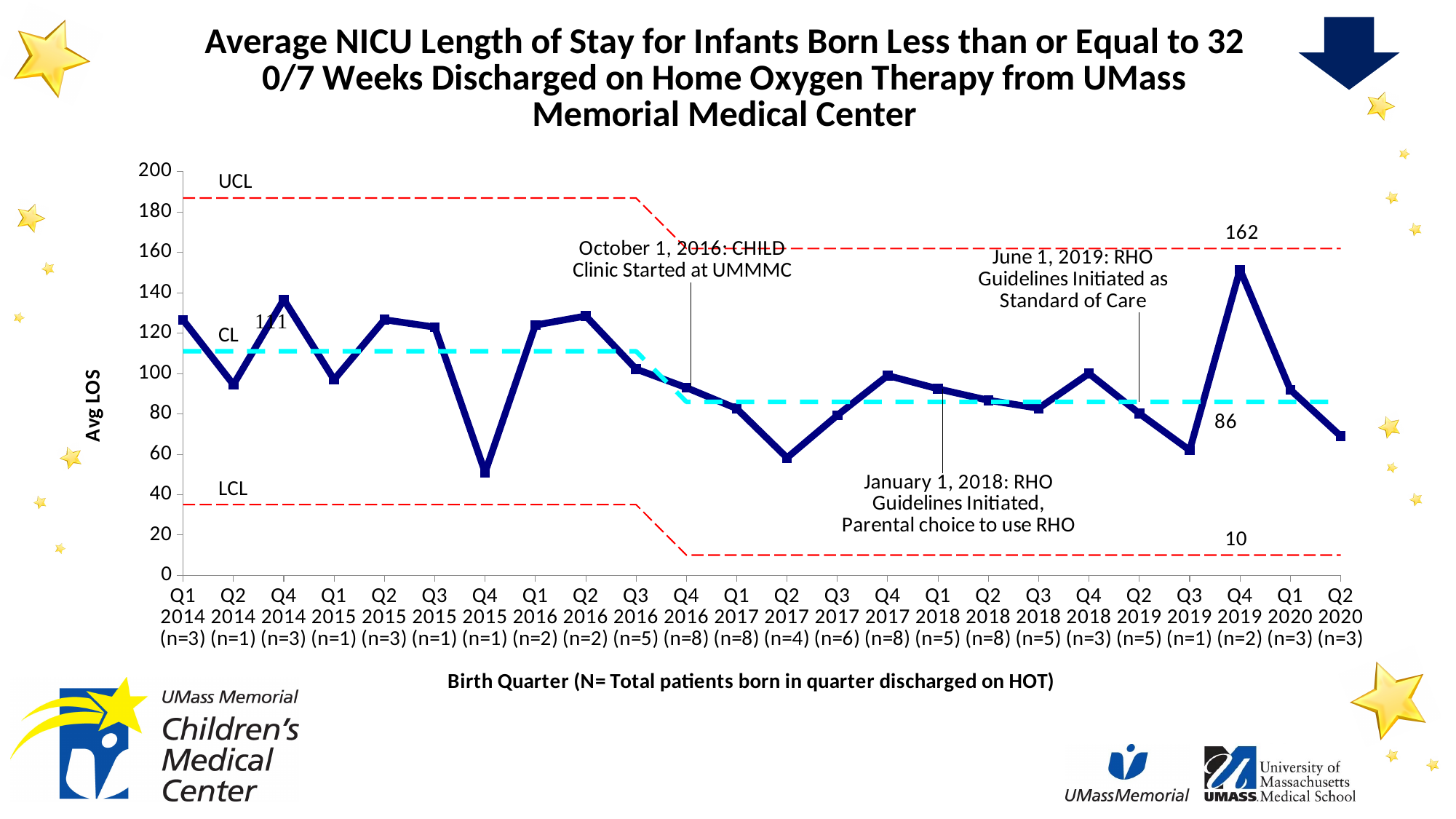

### Chart: Average NICU Length of Stay for Infants Born Less than or Equal to 32 0/7 Weeks Discharged on Home Oxygen Therapy from UMass Memorial Medical Center

| Category | Avg LOS | UCL |  +2 Sigma |  +1 Sigma | Average |  -1 Sigma |  -2 Sigma | LCL |
|---|---|---|---|---|---|---|---|---|
| Q1 2014 (n=3) | 126.5 | 186.9389696969697 | 161.6259797979798 | 136.3129898989899 | 111.0 | 85.6870101010101 | 60.374020202020205 | 35.06103030303031 |
| Q2 2014 (n=1) | 94.5 | 186.9389696969697 | 161.6259797979798 | 136.3129898989899 | 111.0 | 85.6870101010101 | 60.374020202020205 | 35.06103030303031 |
| Q4 2014 (n=3) | 136.66666666666663 | 186.9389696969697 | 161.6259797979798 | 136.3129898989899 | 111.0 | 85.6870101010101 | 60.374020202020205 | 35.06103030303031 |
| Q1 2015 (n=1) | 97.0 | 186.9389696969697 | 161.6259797979798 | 136.3129898989899 | 111.0 | 85.6870101010101 | 60.374020202020205 | 35.06103030303031 |
| Q2 2015 (n=3) | 126.66666666666667 | 186.9389696969697 | 161.6259797979798 | 136.3129898989899 | 111.0 | 85.6870101010101 | 60.374020202020205 | 35.06103030303031 |
| Q3 2015 (n=1) | 123.0 | 186.9389696969697 | 161.6259797979798 | 136.3129898989899 | 111.0 | 85.6870101010101 | 60.374020202020205 | 35.06103030303031 |
| Q4 2015 (n=1) | 51.0 | 186.9389696969697 | 161.6259797979798 | 136.3129898989899 | 111.0 | 85.6870101010101 | 60.374020202020205 | 35.06103030303031 |
| Q1 2016 (n=2) | 124.0 | 186.9389696969697 | 161.6259797979798 | 136.3129898989899 | 111.0 | 85.6870101010101 | 60.374020202020205 | 35.06103030303031 |
| Q2 2016 (n=2) | 128.5 | 186.9389696969697 | 161.6259797979798 | 136.3129898989899 | 111.0 | 85.6870101010101 | 60.374020202020205 | 35.06103030303031 |
| Q3 2016 (n=5) | 102.2 | 186.9389696969697 | 161.6259797979798 | 136.3129898989899 | 111.0 | 85.6870101010101 | 60.374020202020205 | 35.06103030303031 |
| Q4 2016 (n=8) | 93.0 | 161.9389696969697 | 136.6259797979798 | 111.31298989898988 | 86.0 | 60.687010101010095 | 35.374020202020205 | 10.061030303030307 |
| Q1 2017 (n=8) | 82.62499999999999 | 161.9389696969697 | 136.6259797979798 | 111.31298989898988 | 86.0 | 60.687010101010095 | 35.374020202020205 | 10.061030303030307 |
| Q2 2017 (n=4) | 58.25 | 161.9389696969697 | 136.6259797979798 | 111.31298989898988 | 86.0 | 60.687010101010095 | 35.374020202020205 | 10.061030303030307 |
| Q3 2017 (n=6) | 79.33333333333331 | 161.9389696969697 | 136.6259797979798 | 111.31298989898988 | 86.0 | 60.687010101010095 | 35.374020202020205 | 10.061030303030307 |
| Q4 2017 (n=8) | 99.0 | 161.9389696969697 | 136.6259797979798 | 111.31298989898988 | 86.0 | 60.687010101010095 | 35.374020202020205 | 10.061030303030307 |
| Q1 2018 (n=5) | 92.4 | 161.9389696969697 | 136.6259797979798 | 111.31298989898988 | 86.0 | 60.687010101010095 | 35.374020202020205 | 10.061030303030307 |
| Q2 2018 (n=8) | 86.75 | 161.9389696969697 | 136.6259797979798 | 111.31298989898988 | 86.0 | 60.687010101010095 | 35.374020202020205 | 10.061030303030307 |
| Q3 2018 (n=5) | 82.8 | 161.9389696969697 | 136.6259797979798 | 111.31298989898988 | 86.0 | 60.687010101010095 | 35.374020202020205 | 10.061030303030307 |
| Q4 2018 (n=3)  | 100.0 | 161.9389696969697 | 136.6259797979798 | 111.31298989898988 | 86.0 | 60.687010101010095 | 35.374020202020205 | 10.061030303030307 |
| Q2 2019 (n=5) | 80.2 | 161.9389696969697 | 136.6259797979798 | 111.31298989898988 | 86.0 | 60.687010101010095 | 35.374020202020205 | 10.061030303030307 |
| Q3 2019 (n=1) | 62.0 | 161.9389696969697 | 136.6259797979798 | 111.31298989898988 | 86.0 | 60.687010101010095 | 35.374020202020205 | 10.061030303030307 |
| Q4 2019 (n=2) | 151.5 | 161.9389696969697 | 136.6259797979798 | 111.31298989898988 | 86.0 | 60.687010101010095 | 35.374020202020205 | 10.061030303030307 |
| Q1 2020 (n=3) | 92.0 | 161.9389696969697 | 136.6259797979798 | 111.31298989898988 | 86.0 | 60.687010101010095 | 35.374020202020205 | 10.061030303030307 |
| Q2 2020 (n=3) | 69.0 | 161.9389696969697 | 136.6259797979798 | 111.31298989898988 | 86.0 | 60.687010101010095 | 35.374020202020205 | 10.061030303030307 |